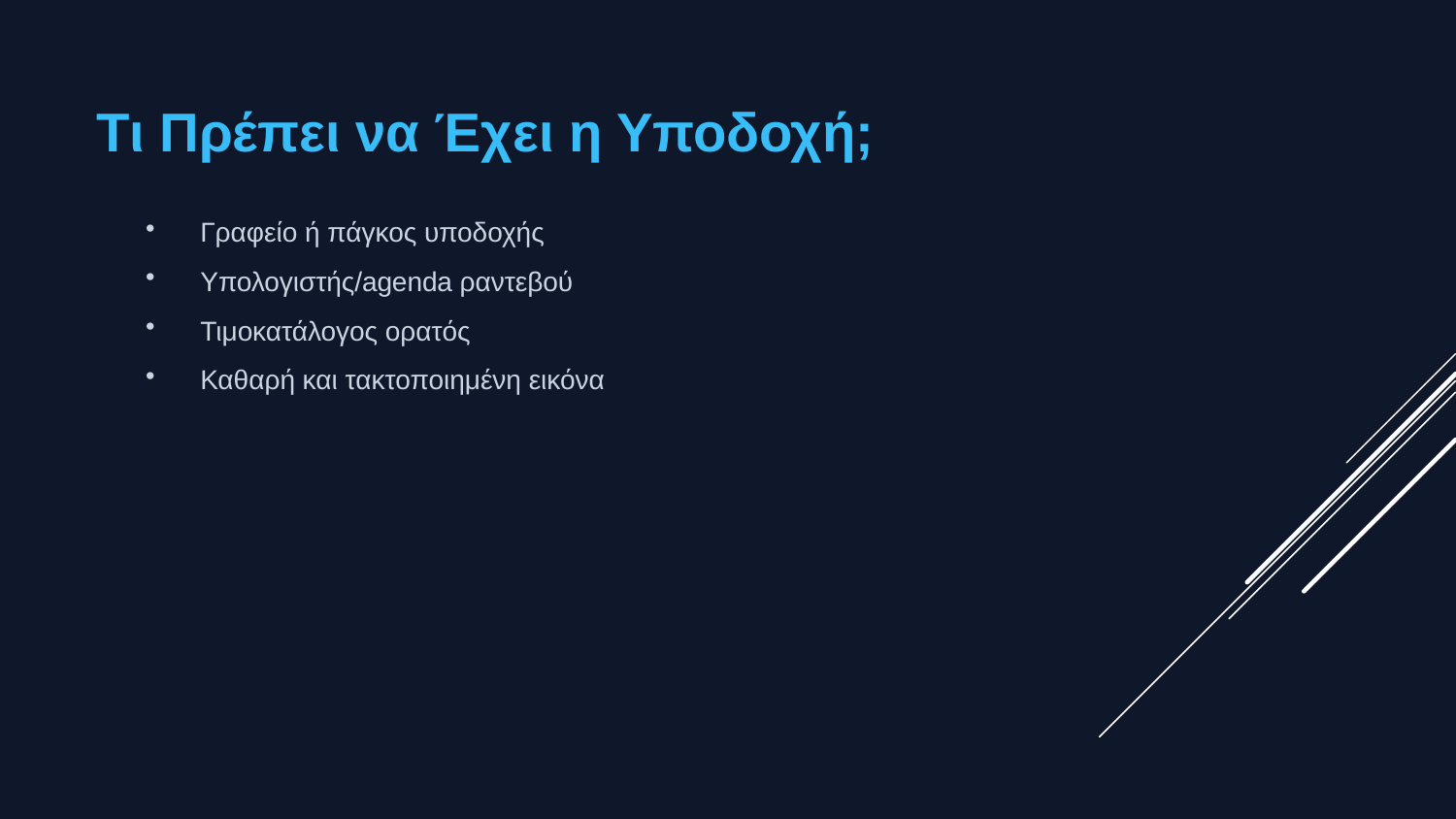

Τι Πρέπει να Έχει η Υποδοχή;
Γραφείο ή πάγκος υποδοχής
Υπολογιστής/agenda ραντεβού
Τιμοκατάλογος ορατός
Καθαρή και τακτοποιημένη εικόνα